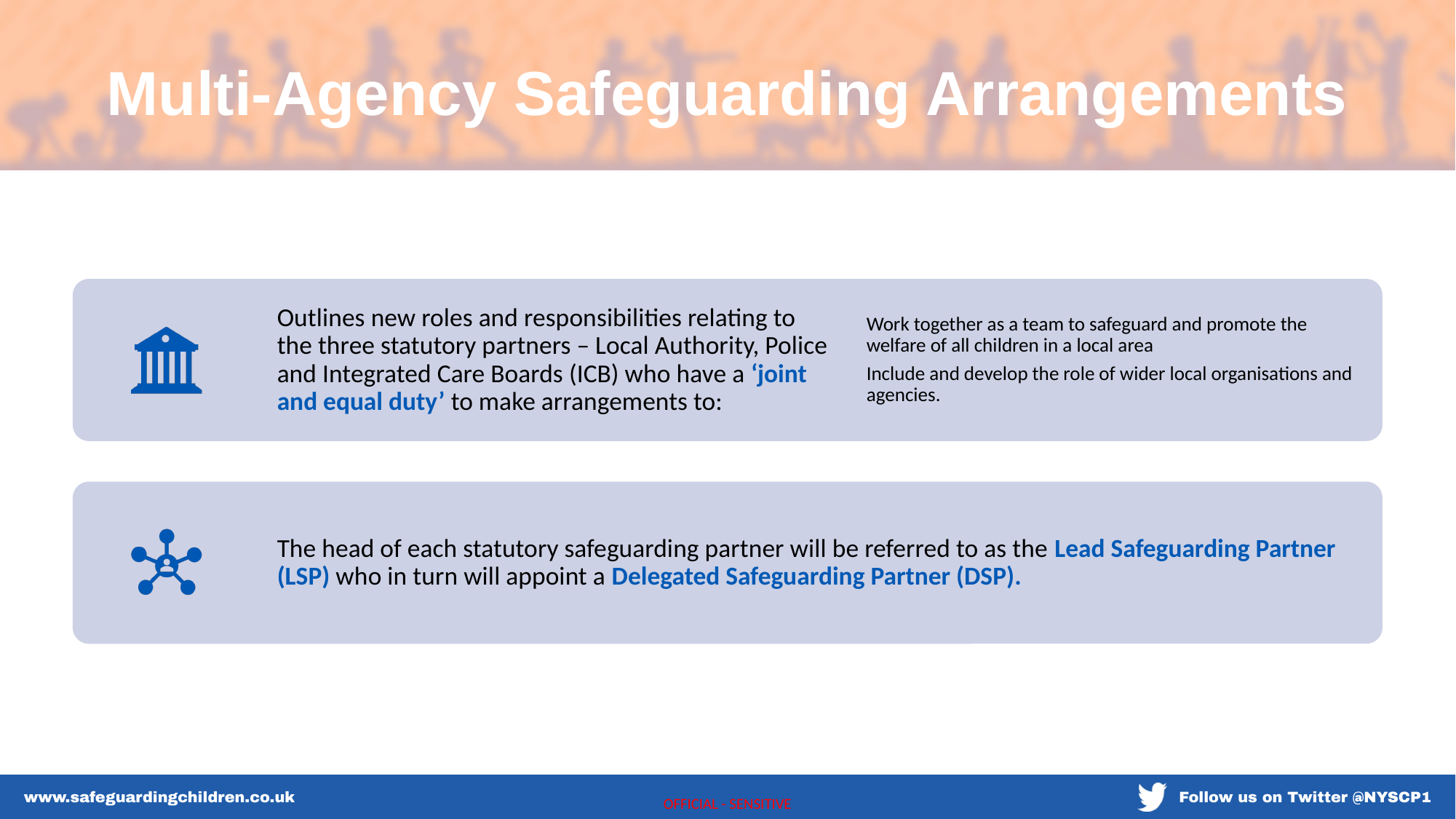

# Multi-Agency Safeguarding Arrangements
Outlines new roles and responsibilities relating to the three statutory partners – Local Authority, Police and Integrated Care Boards (ICB) who have a ‘joint and equal duty’ to make arrangements to:
Work together as a team to safeguard and promote the welfare of all children in a local area
Include and develop the role of wider local organisations and agencies.
The head of each statutory safeguarding partner will be referred to as the Lead Safeguarding Partner (LSP) who in turn will appoint a Delegated Safeguarding Partner (DSP).